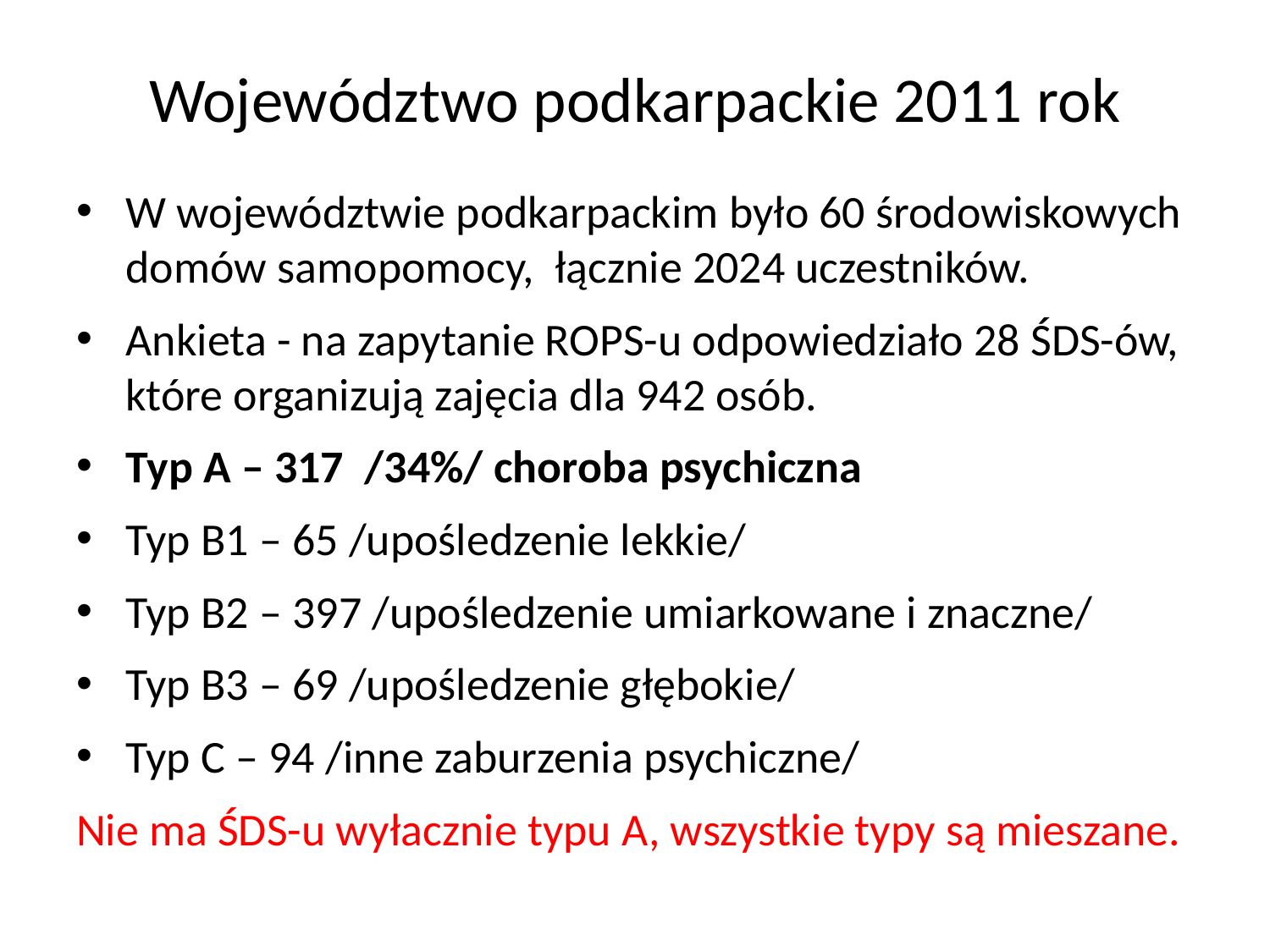

# Województwo podkarpackie 2011 rok
W województwie podkarpackim było 60 środowiskowych domów samopomocy,  łącznie 2024 uczestników.
Ankieta - na zapytanie ROPS-u odpowiedziało 28 ŚDS-ów, które organizują zajęcia dla 942 osób.
Typ A – 317  /34%/ choroba psychiczna
Typ B1 – 65 /upośledzenie lekkie/
Typ B2 – 397 /upośledzenie umiarkowane i znaczne/
Typ B3 – 69 /upośledzenie głębokie/
Typ C – 94 /inne zaburzenia psychiczne/
Nie ma ŚDS-u wyłacznie typu A, wszystkie typy są mieszane.